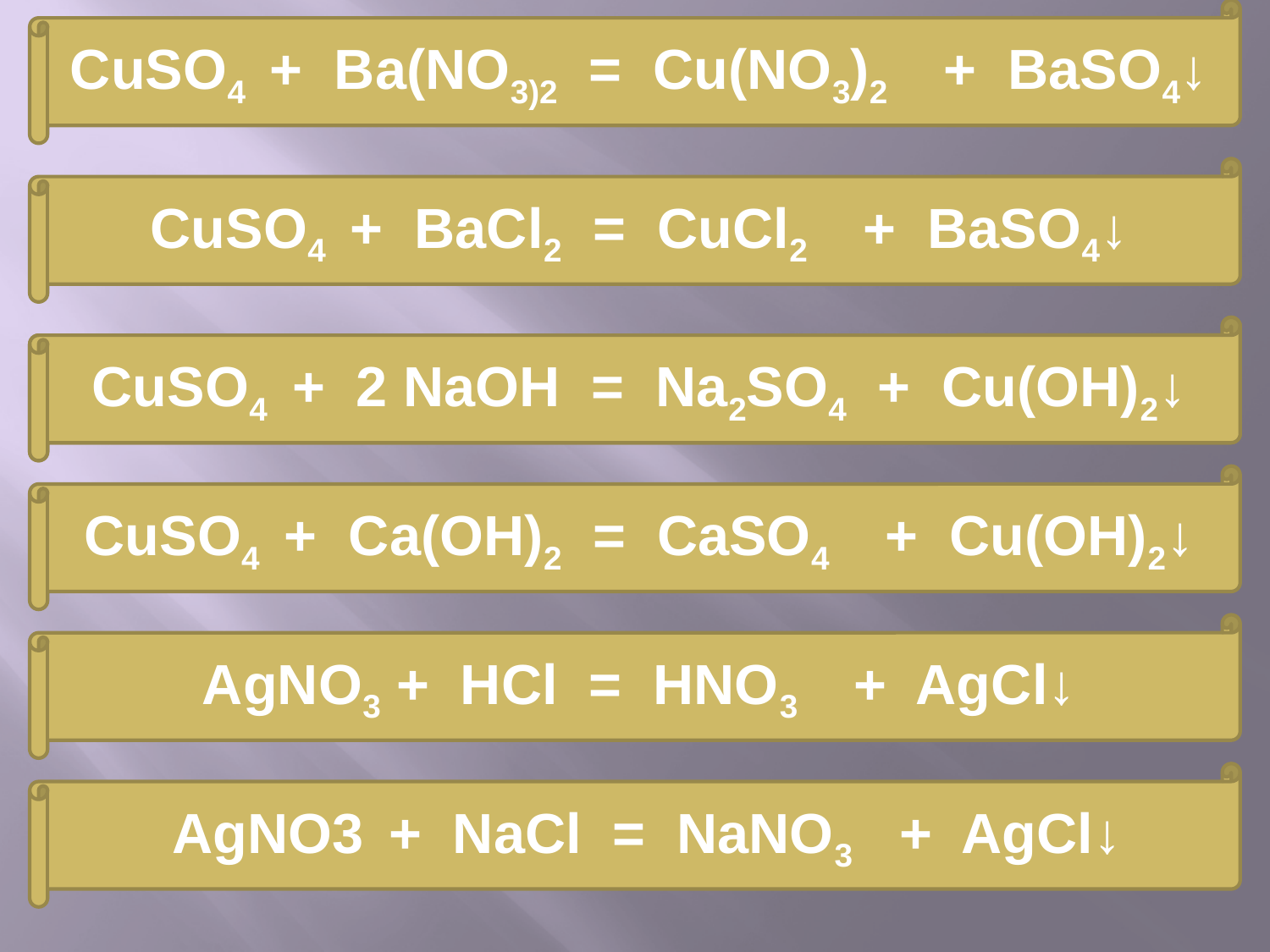

CuSO4  +  Ba(NO3)2  =  Cu(NO3)2    +  BaSO4↓
CuSO4  +  BaCl2  =  CuCl2    +  BaSO4↓
CuSO4  +  BaCl2  =  CuCl2    +  BaSO4↓
CuSO4  +  2 NaOH  =  Na2SO4  +  Cu(OH)2↓
CuSO4  +  Ca(OH)2  =  CaSO4    +  Cu(OH)2↓
AgNO3 +  HCl  =  HNO3    +  AgCl↓
 AgNO3  +  NaCl  =  NaNO3   +  AgCl↓